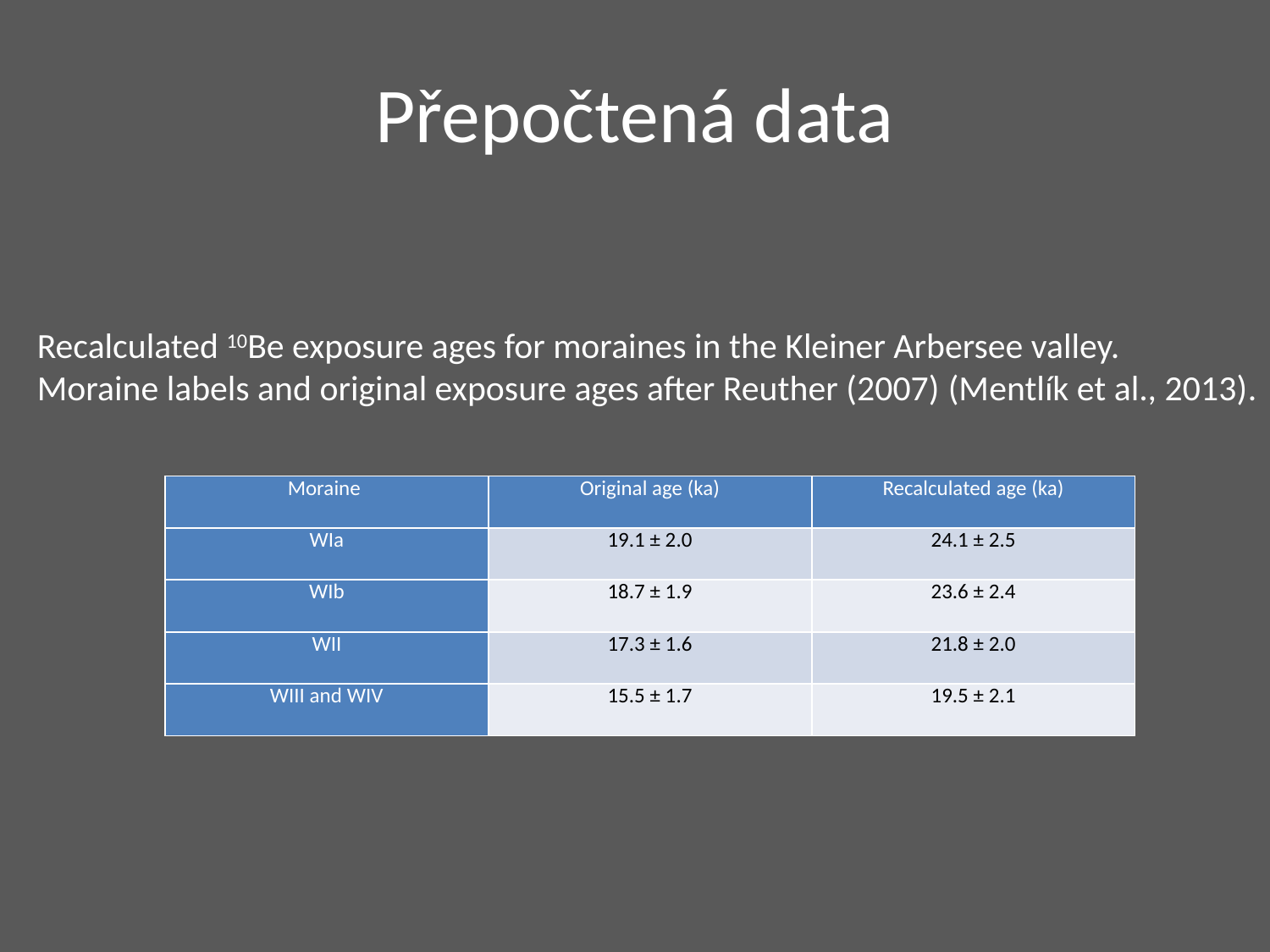

# Přepočtená data
Recalculated 10Be exposure ages for moraines in the Kleiner Arbersee valley.
Moraine labels and original exposure ages after Reuther (2007) (Mentlík et al., 2013).

| Moraine | Original age (ka) | Recalculated age (ka) |
| --- | --- | --- |
| WIa | 19.1 ± 2.0 | 24.1 ± 2.5 |
| WIb | 18.7 ± 1.9 | 23.6 ± 2.4 |
| WII | 17.3 ± 1.6 | 21.8 ± 2.0 |
| WIII and WIV | 15.5 ± 1.7 | 19.5 ± 2.1 |